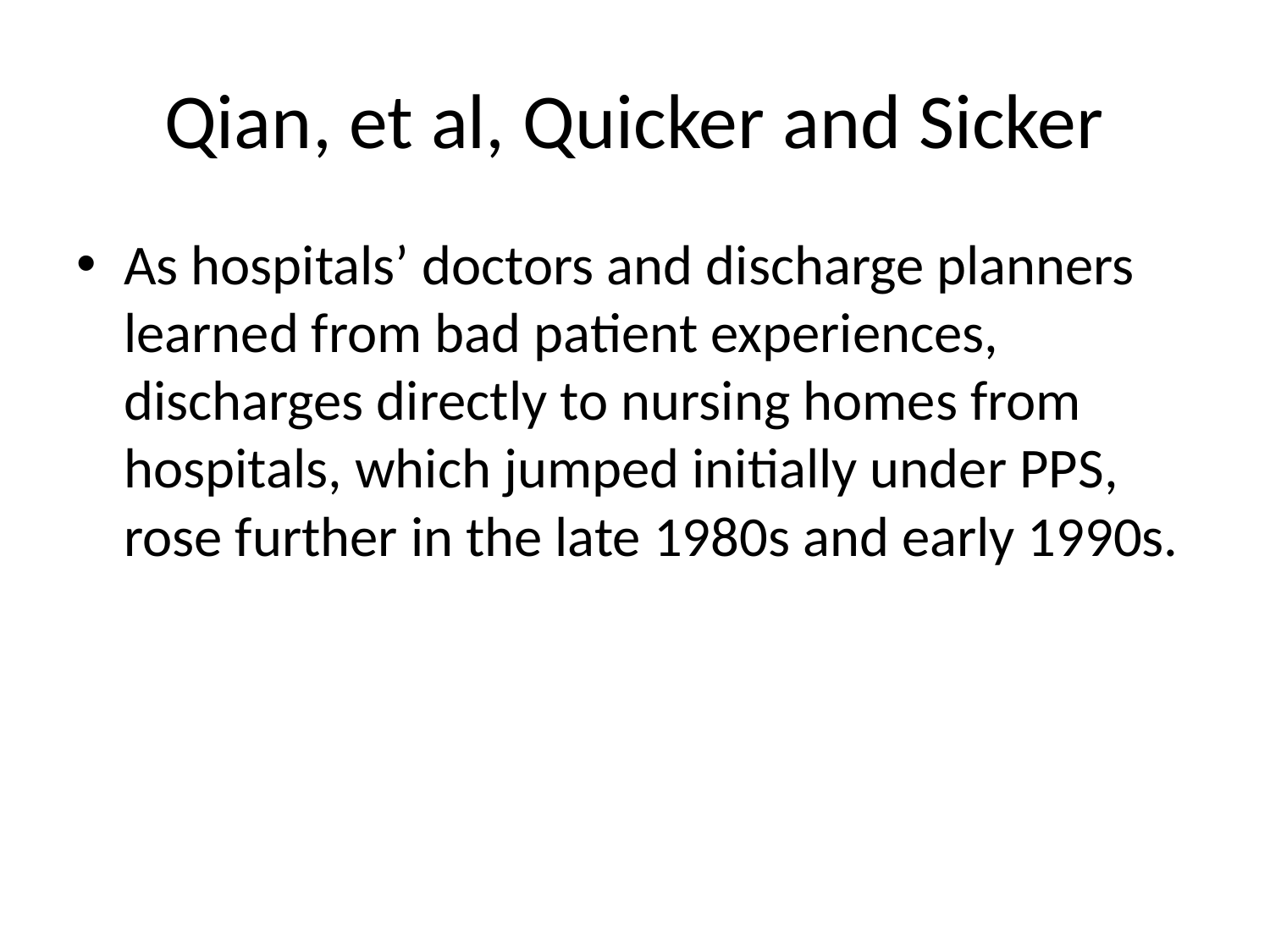

# Qian, et al, Quicker and Sicker
As hospitals’ doctors and discharge planners learned from bad patient experiences, discharges directly to nursing homes from hospitals, which jumped initially under PPS, rose further in the late 1980s and early 1990s.